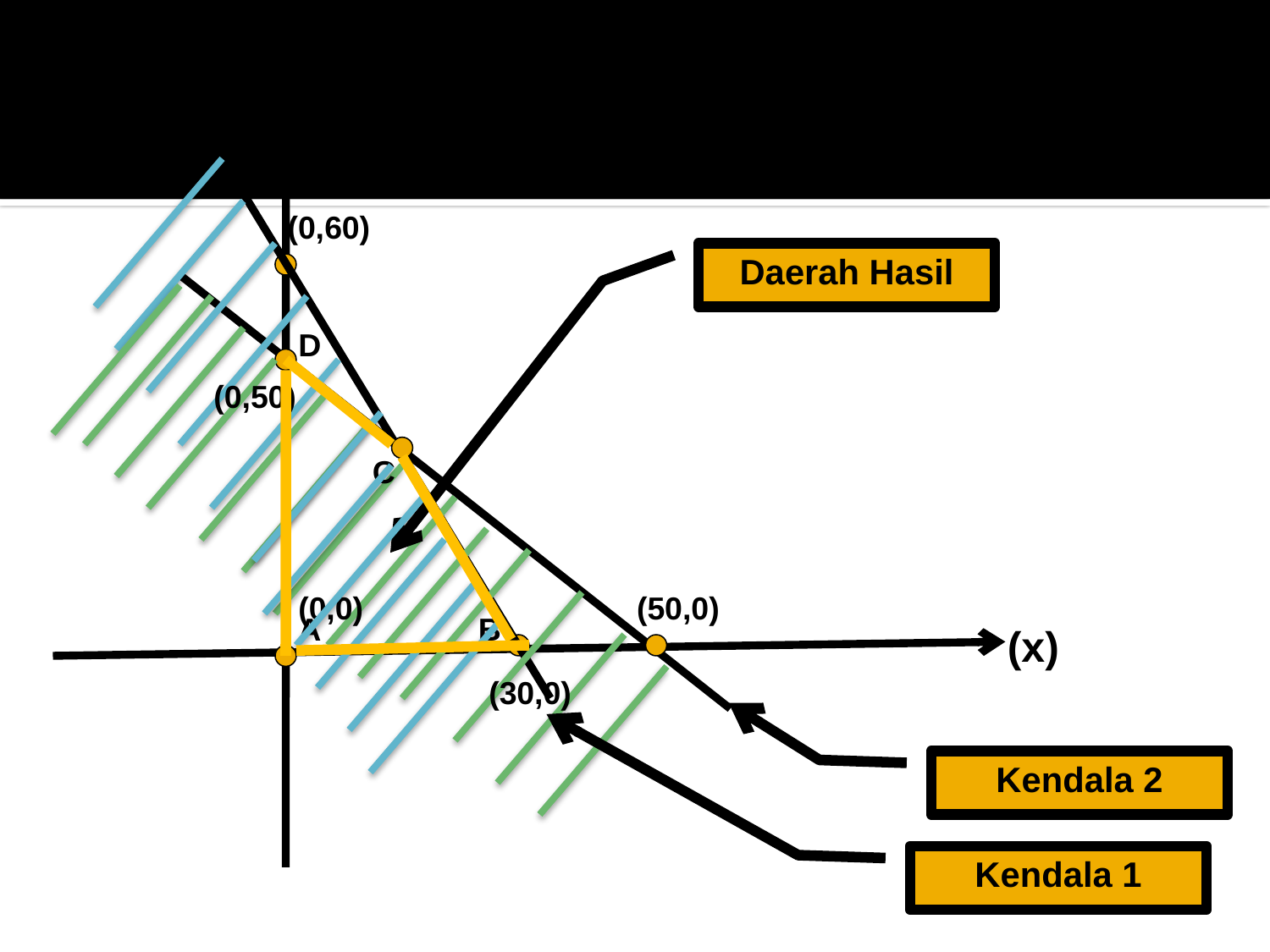

Menggambarkan grafik

(y)
(0,60)
Daerah Hasil

D

(0,50)

C
(0,0)
(50,0)
A
B
(x)

(30,0)
Kendala 2
Kendala 1